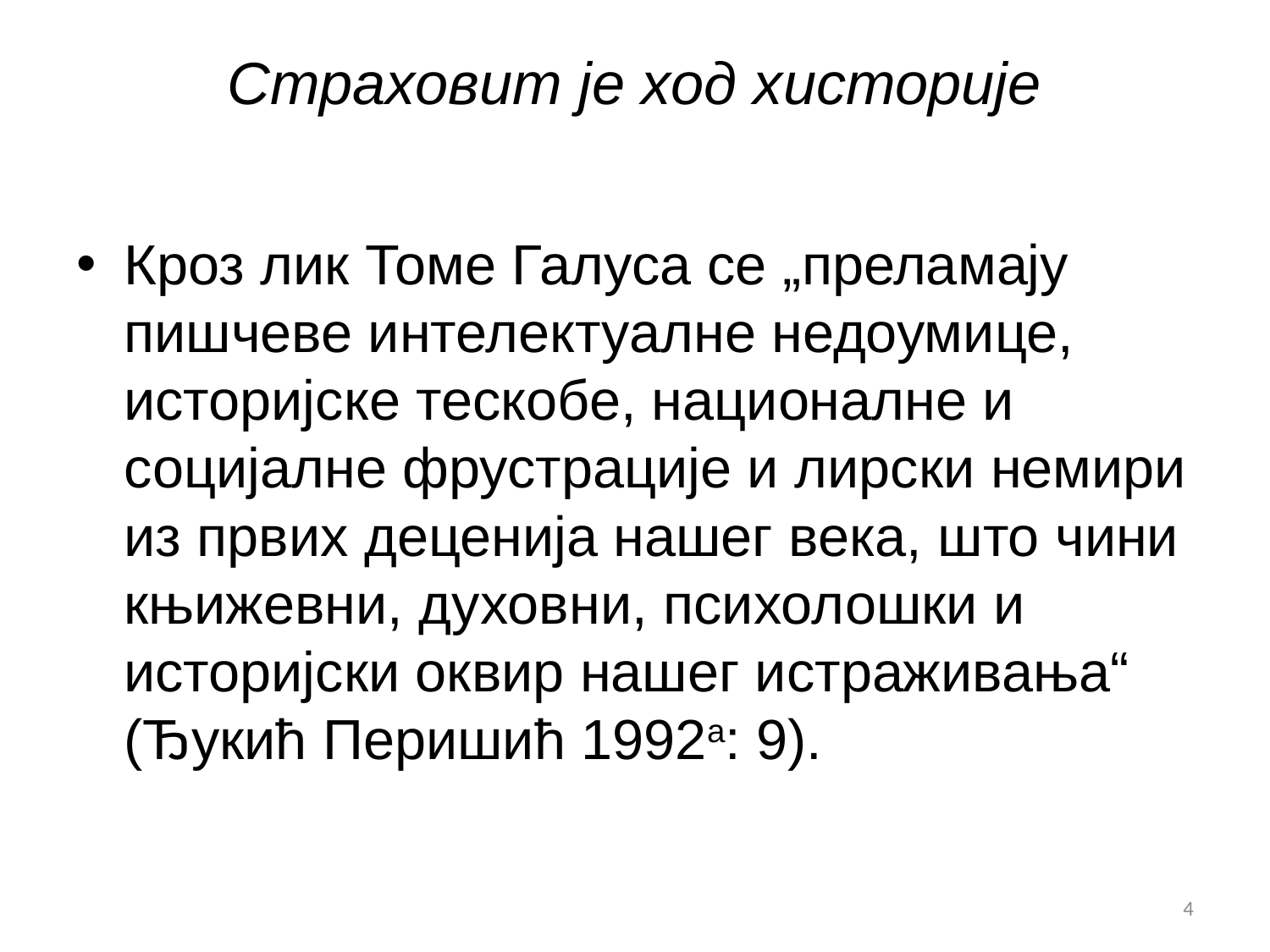

# Страховит је ход хисторије
Кроз лик Томе Галуса се „преламају пишчеве интелектуалне недоумице, историјске тескобе, националне и социјалне фрустрације и лирски немири из првих деценија нашег века, што чини књижевни, духовни, психолошки и историјски оквир нашег истраживања“ (Ђукић Перишић 1992а: 9).

4